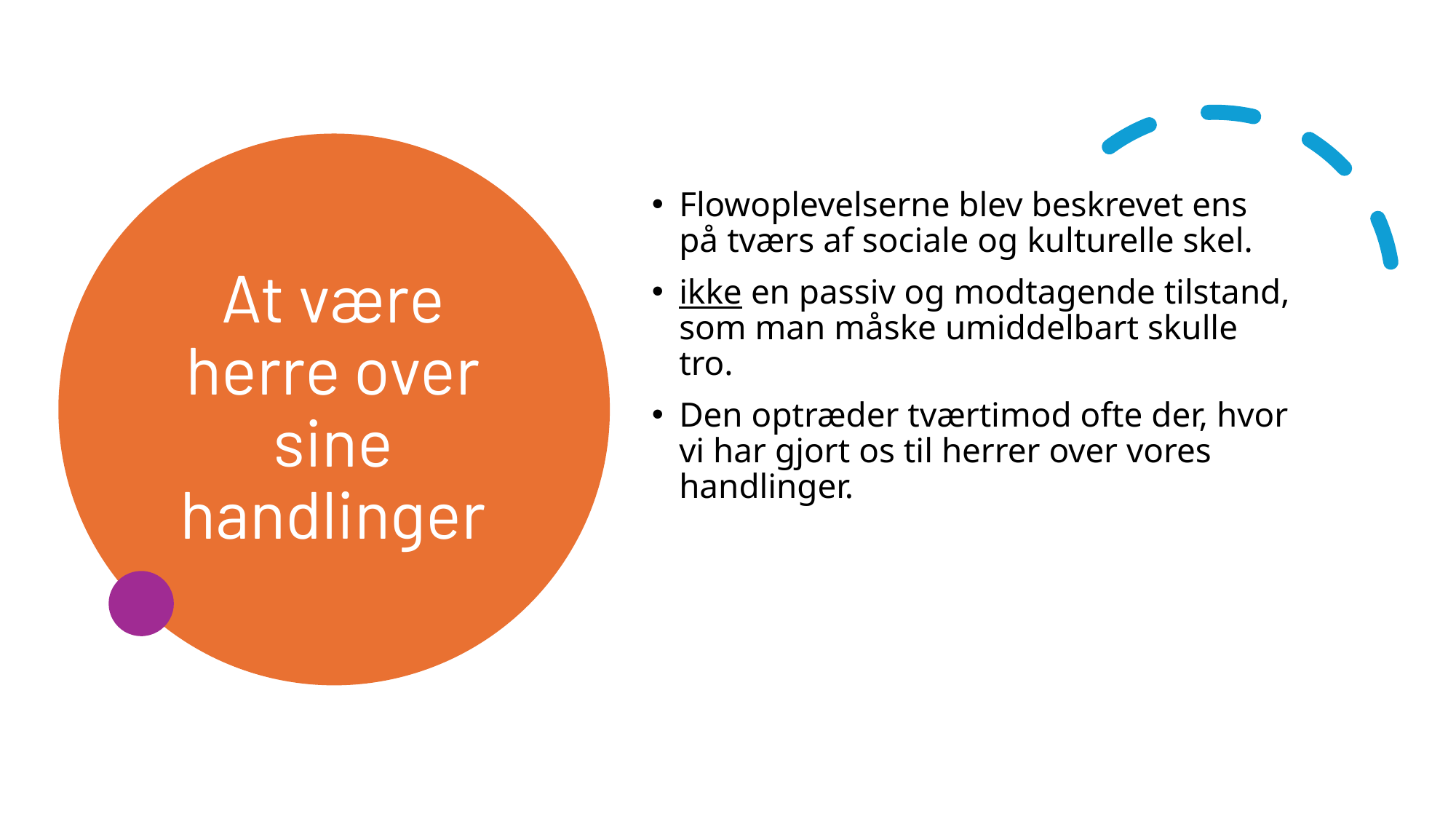

# At være herre over sine handlinger
Flowoplevelserne blev beskrevet ens på tværs af sociale og kulturelle skel.
ikke en passiv og modtagende tilstand, som man måske umiddelbart skulle tro.
Den optræder tværtimod ofte der, hvor vi har gjort os til herrer over vores handlinger.